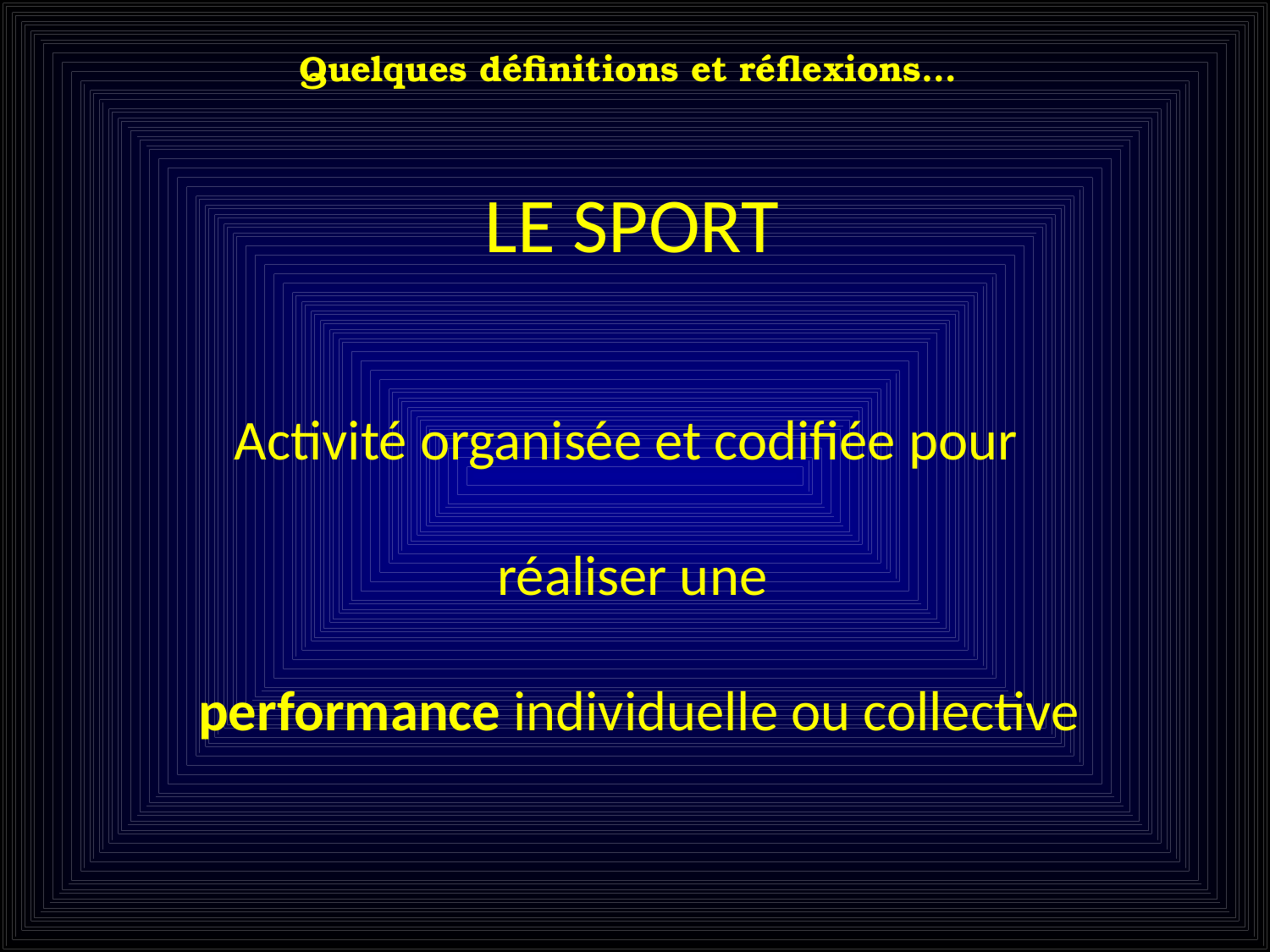

Quelques définitions et réflexions…
LE SPORT

Activité organisée et codifiée pour

réaliser une

 performance individuelle ou collective